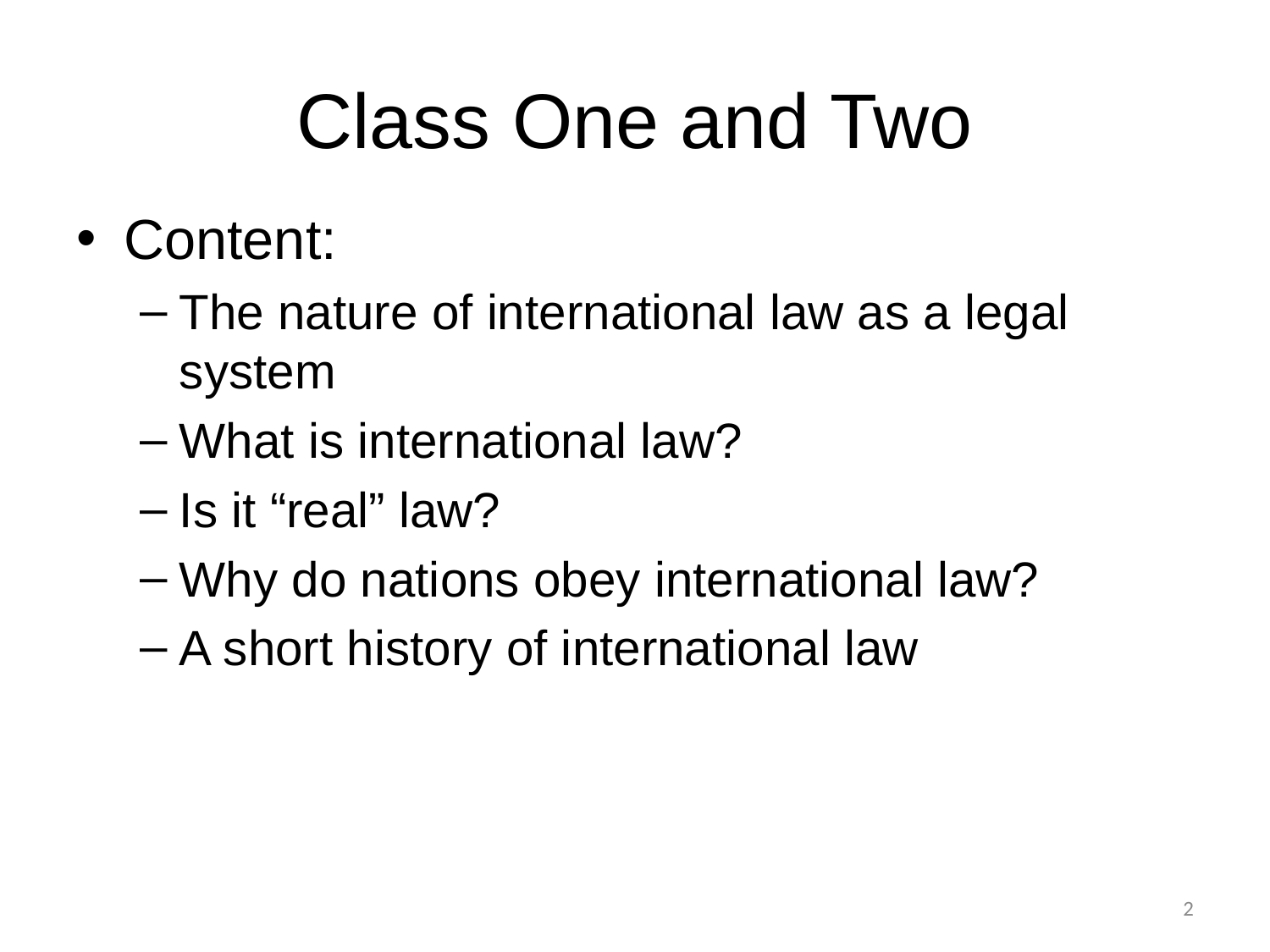

# Class One and Two
Content:
The nature of international law as a legal system
What is international law?
Is it “real” law?
Why do nations obey international law?
A short history of international law

2